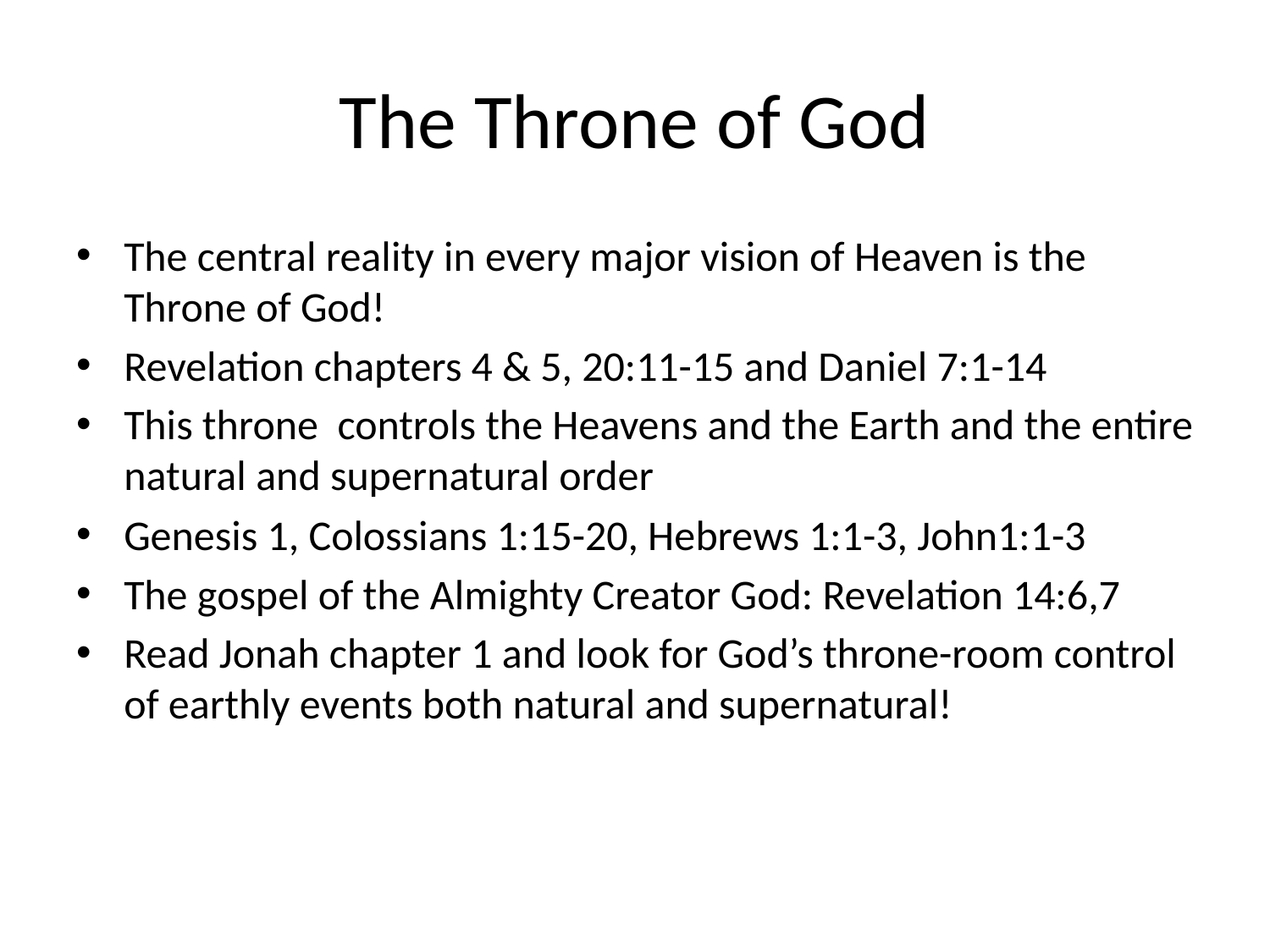

# The Throne of God
The central reality in every major vision of Heaven is the Throne of God!
Revelation chapters 4 & 5, 20:11-15 and Daniel 7:1-14
This throne  controls the Heavens and the Earth and the entire natural and supernatural order
Genesis 1, Colossians 1:15-20, Hebrews 1:1-3, John1:1-3
The gospel of the Almighty Creator God: Revelation 14:6,7
Read Jonah chapter 1 and look for God’s throne-room control of earthly events both natural and supernatural!